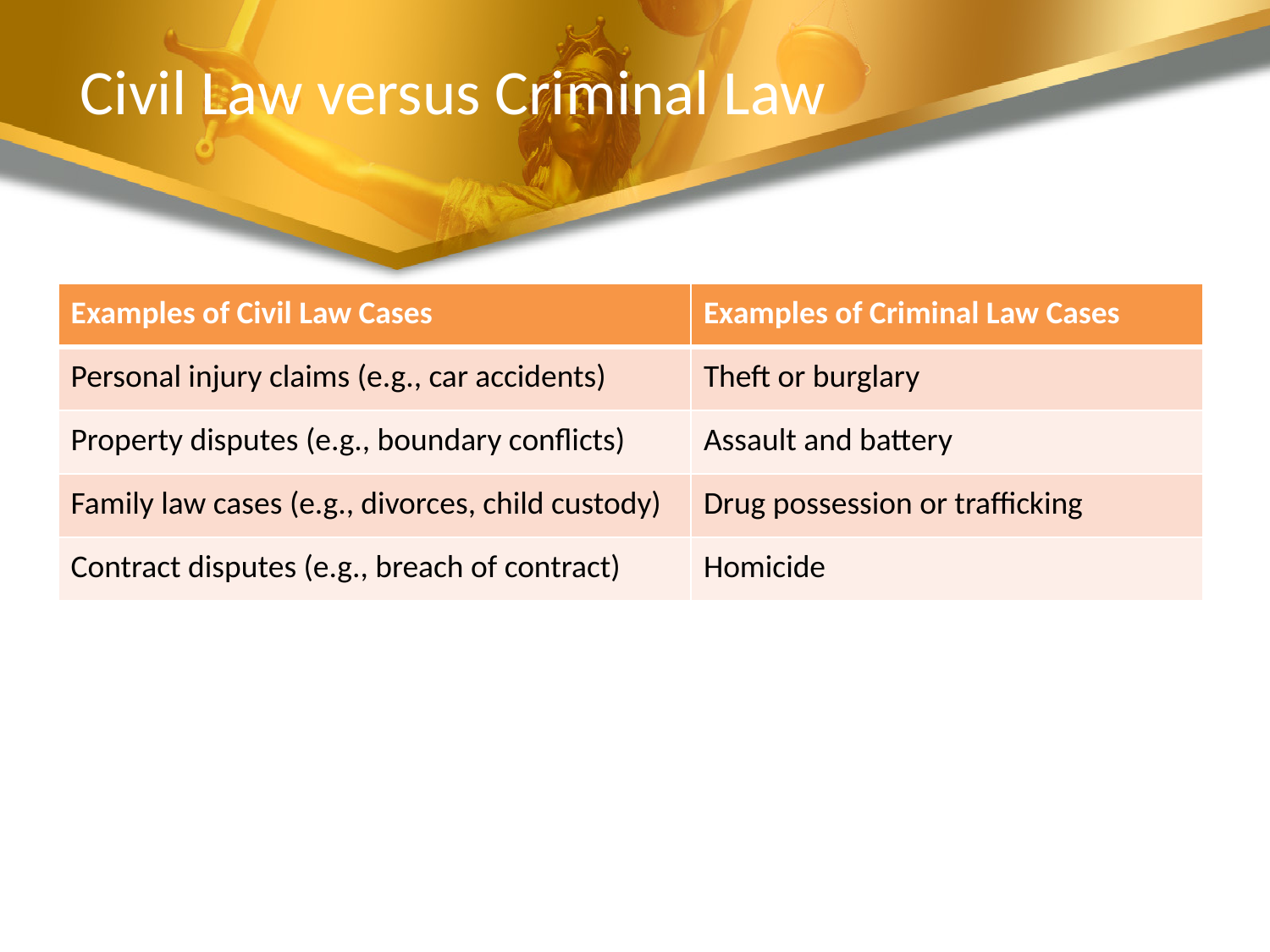

# Civil Law versus Criminal Law
| Examples of Civil Law Cases | Examples of Criminal Law Cases |
| --- | --- |
| Personal injury claims (e.g., car accidents) | Theft or burglary |
| Property disputes (e.g., boundary conflicts) | Assault and battery |
| Family law cases (e.g., divorces, child custody) | Drug possession or trafficking |
| Contract disputes (e.g., breach of contract) | Homicide |